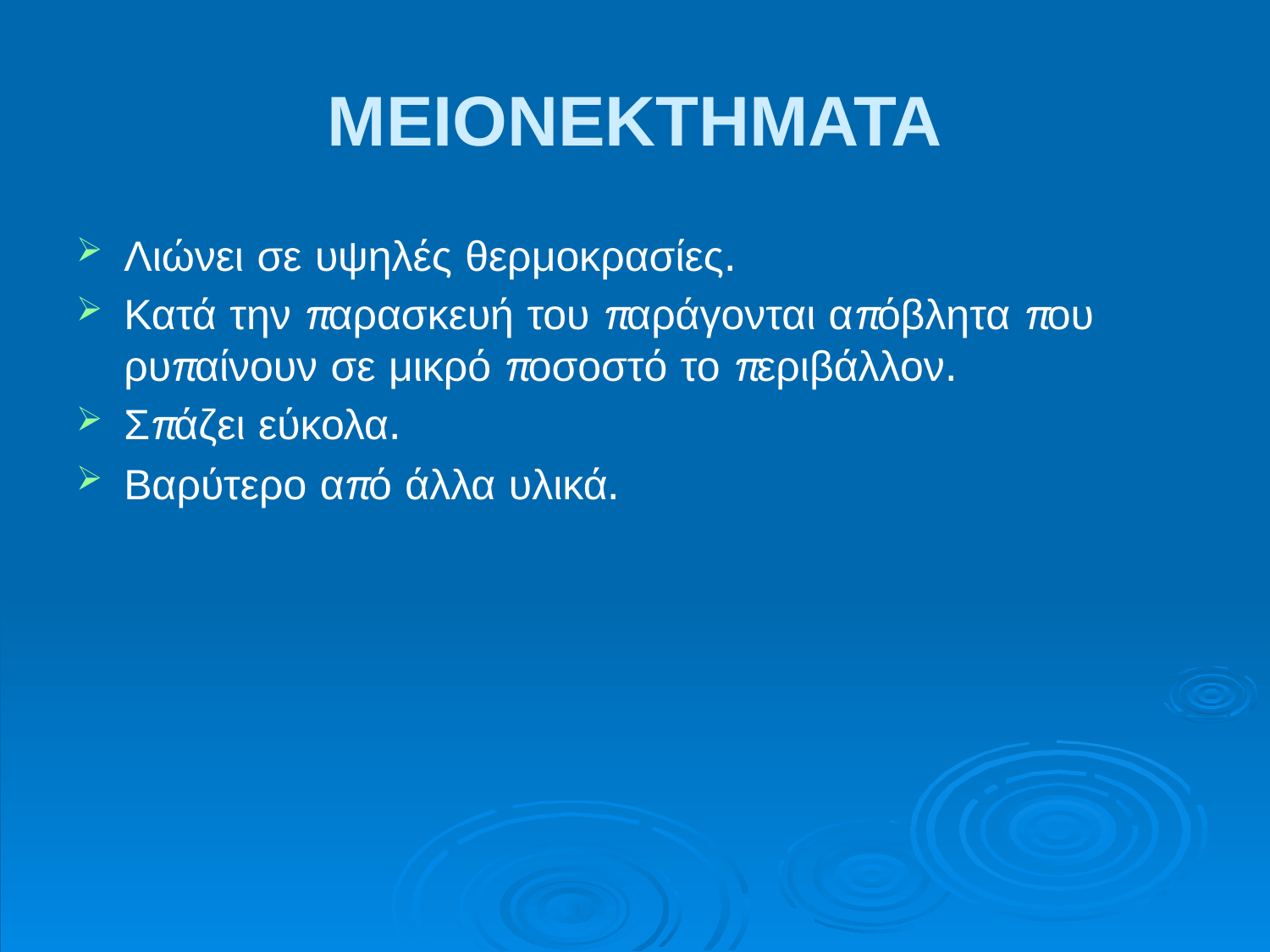

# ΜΕΙΟΝΕΚΤΗΜΑΤΑ
Λιώνει σε υψηλές θερμοκρασίες.
Κατά την παρασκευή του παράγονται απόβλητα που ρυπαίνουν σε μικρό ποσοστό το περιβάλλον.
Σπάζει εύκολα.
Βαρύτερο από άλλα υλικά.